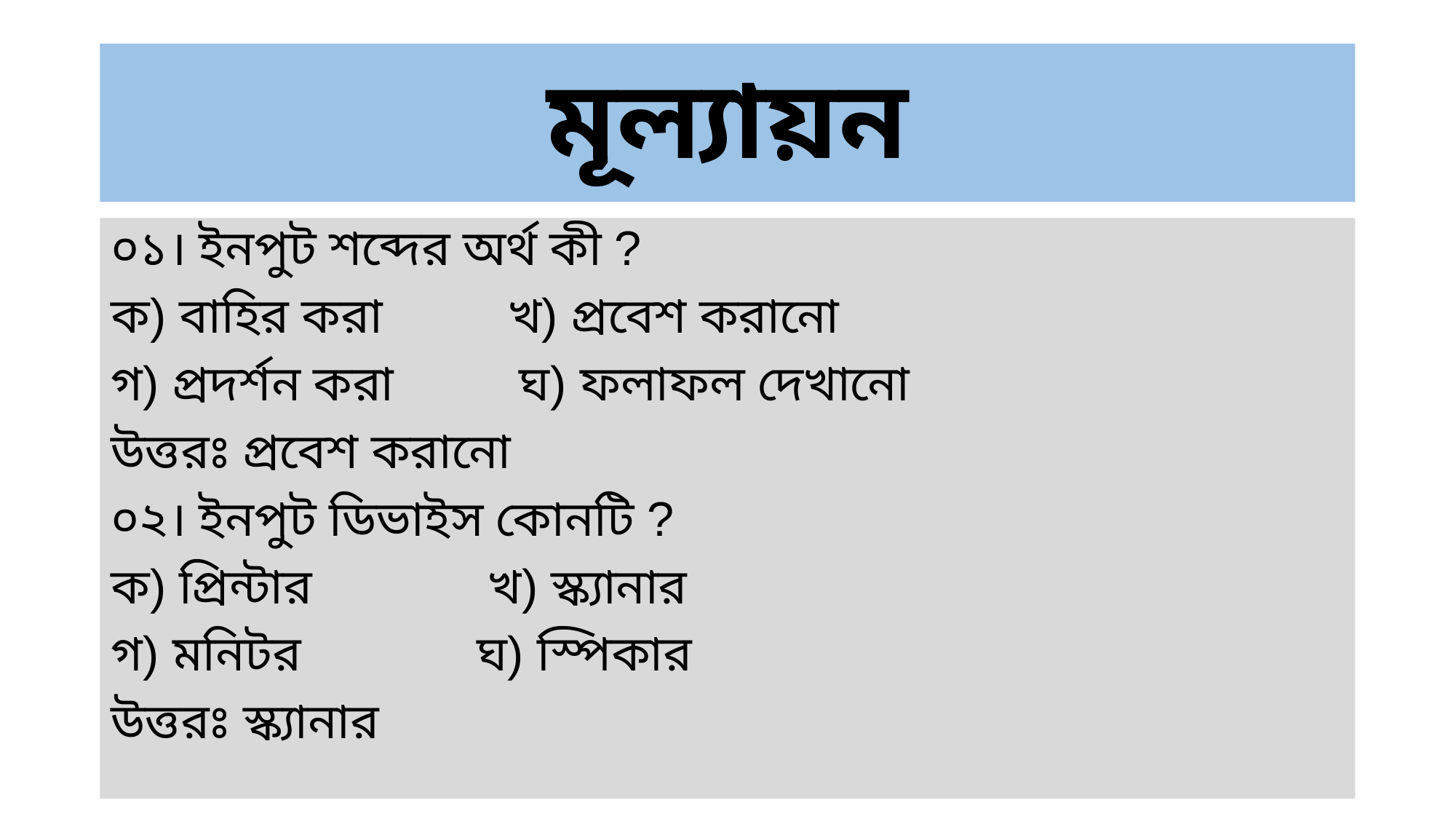

# মূল্যায়ন
০১। ইনপুট শব্দের অর্থ কী ?
ক) বাহির করা          খ) প্রবেশ করানো
গ) প্রদর্শন করা          ঘ) ফলাফল দেখানো
উত্তরঃ প্রবেশ করানো
০২। ইনপুট ডিভাইস কোনটি ?
ক) প্রিন্টার              খ) স্ক্যানার
গ) মনিটর              ঘ) স্পিকার
উত্তরঃ স্ক্যানার